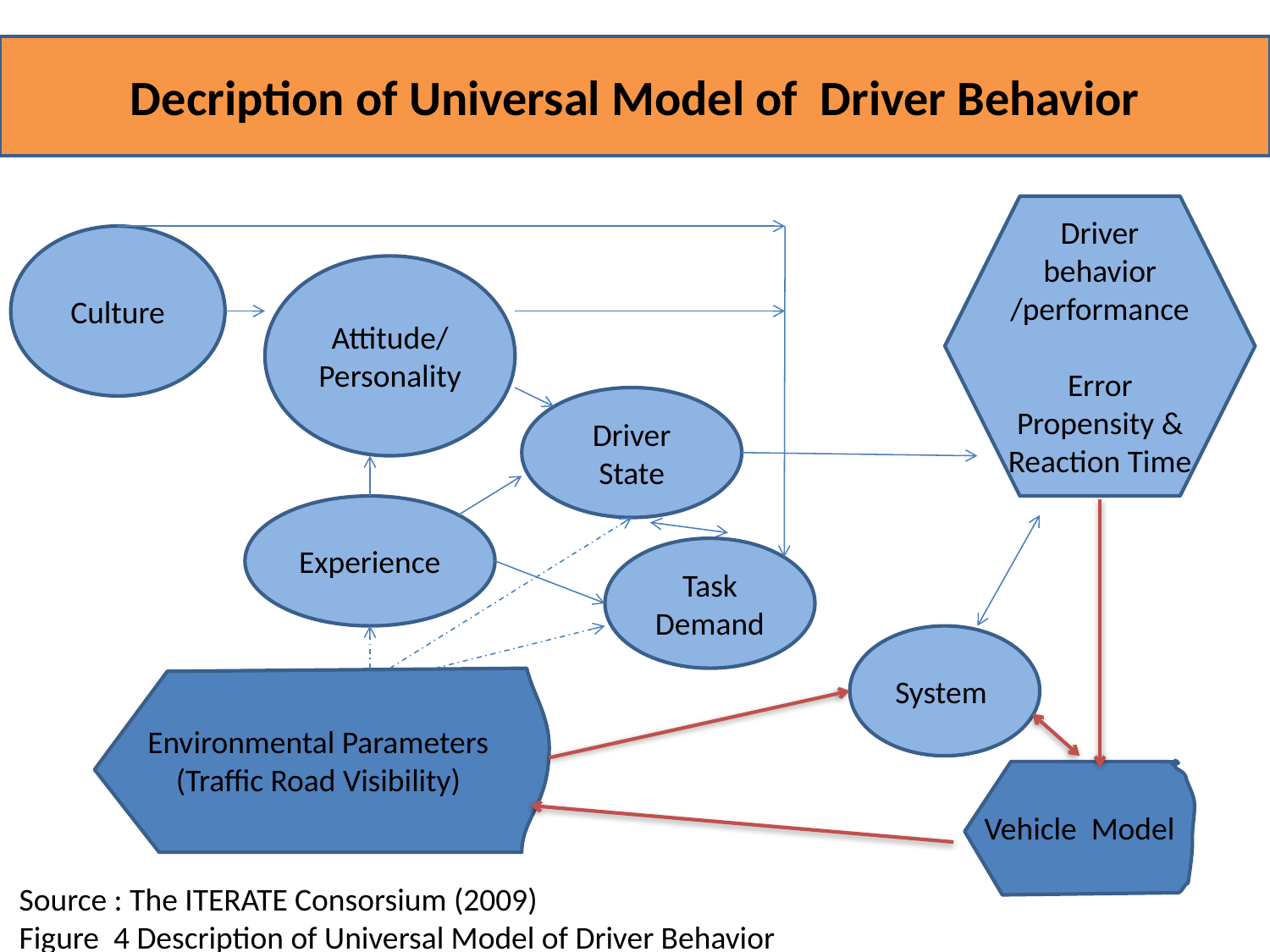

Decription of Universal Model of  Driver Behavior
Driver behavior /performance

Error Propensity & Reaction Time
Culture
Attitude/ Personality
Driver State
Experience
Task Demand
System
Environmental Parameters
(Traffic Road Visibility)
Vehicle  Model
Source : The ITERATE Consorsium (2009)
Figure  4 Description of Universal Model of Driver Behavior